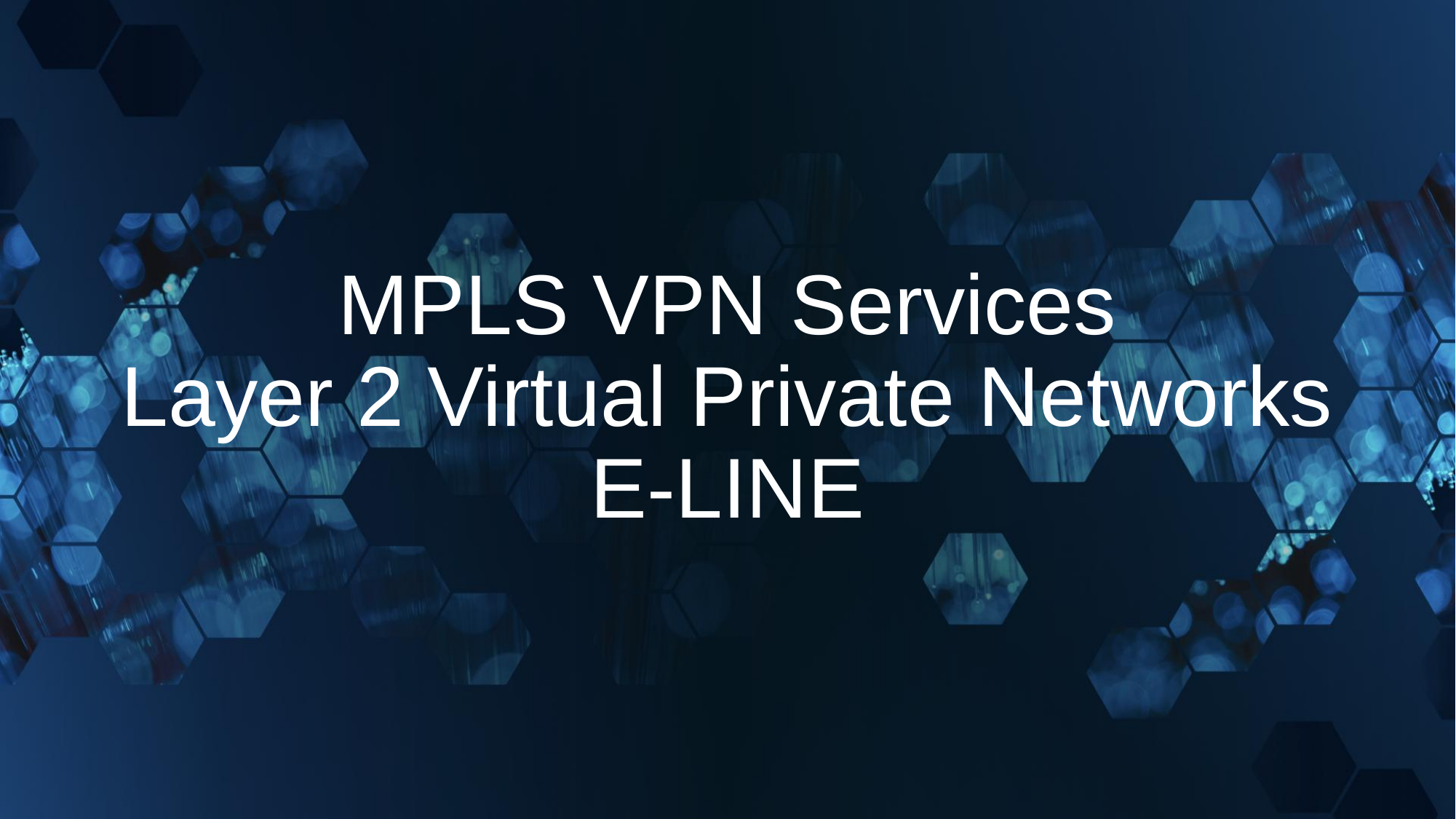

# MPLS VPN Services
Layer 2 Virtual Private Networks
E-LINE